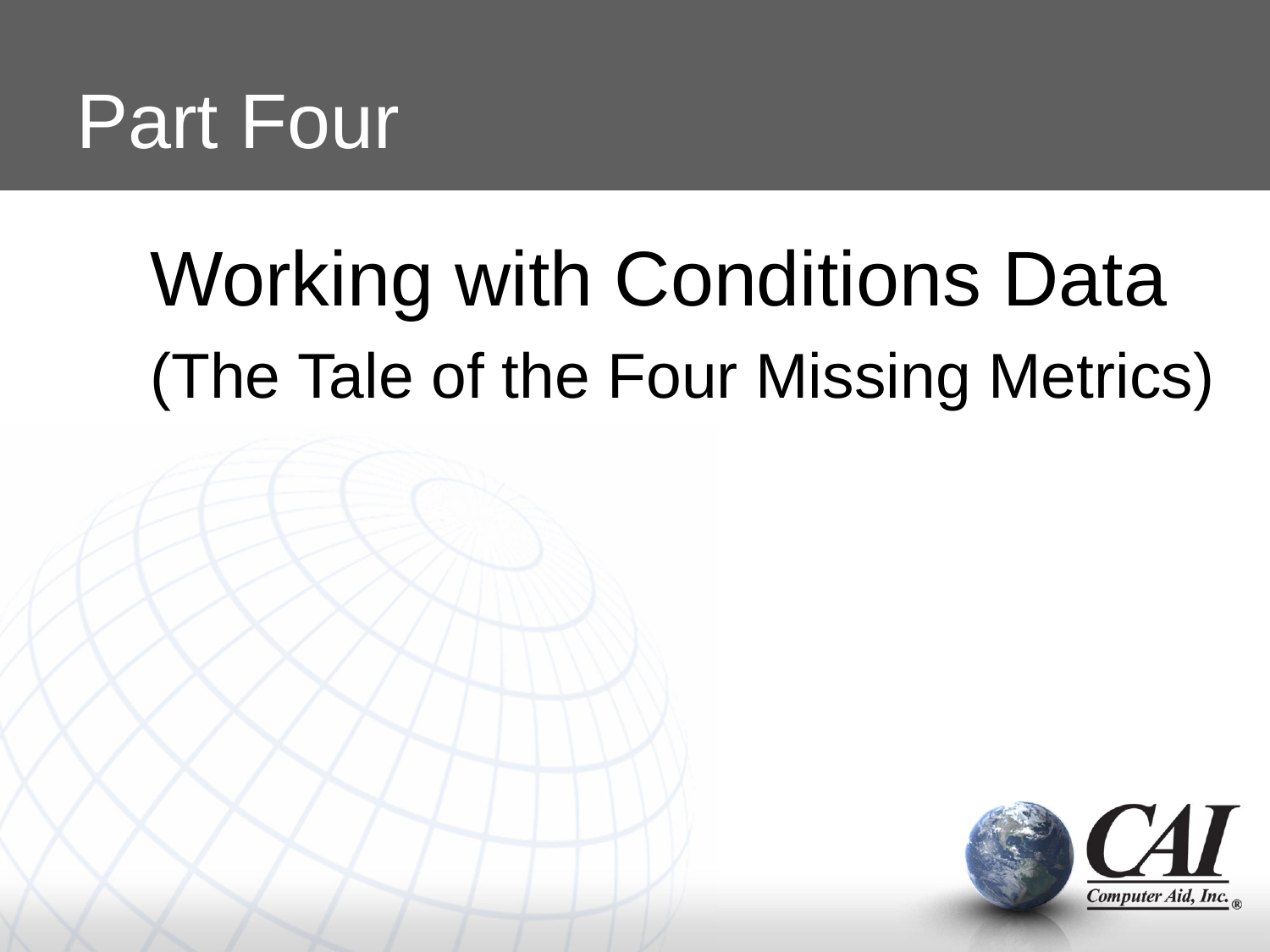

# Part Four
Working with Conditions Data
(The Tale of the Four Missing Metrics)